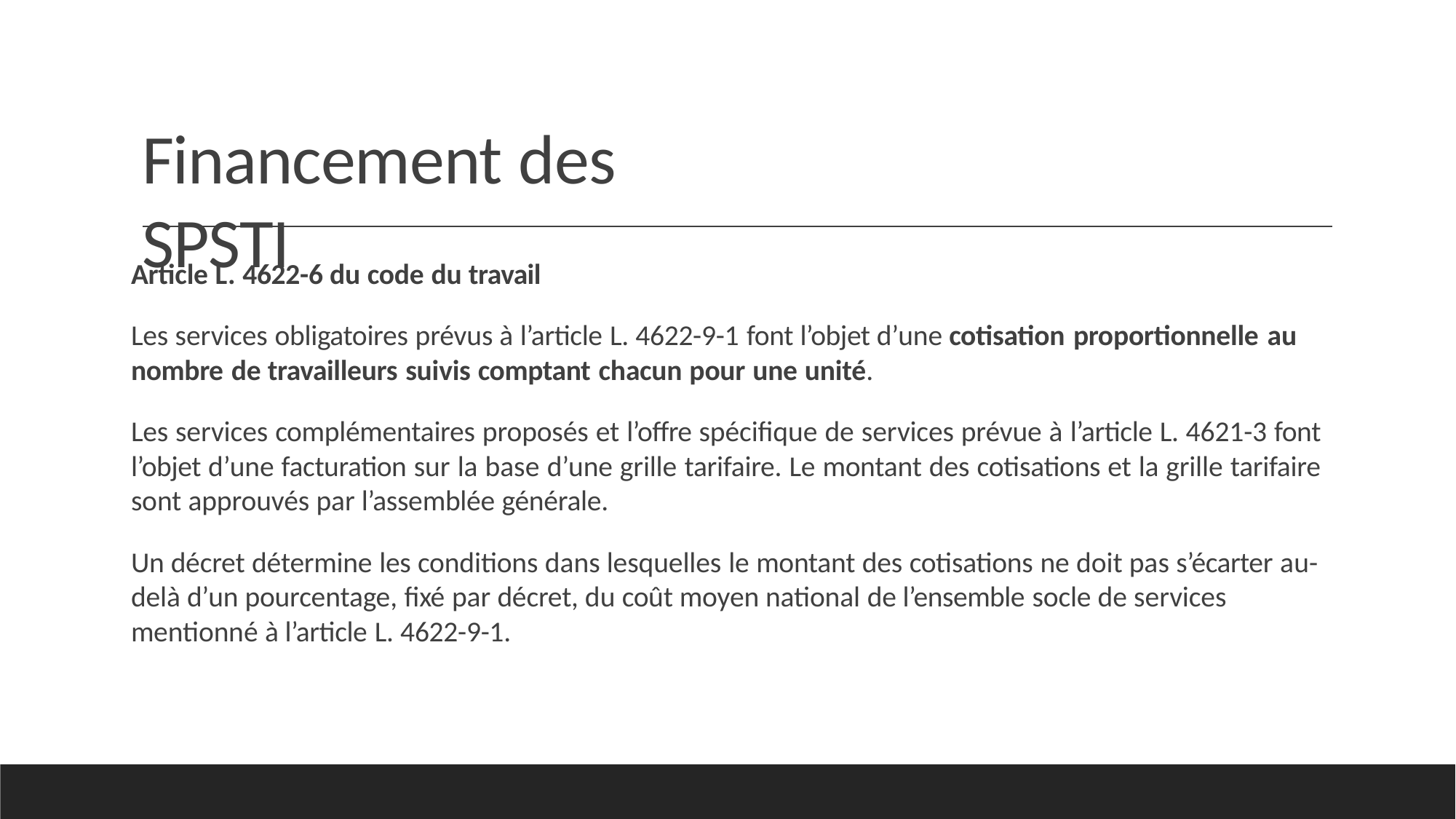

# Financement des SPSTI
Article L. 4622-6 du code du travail

Les services obligatoires prévus à l’article L. 4622-9-1 font l’objet d’une cotisation proportionnelle au  nombre de travailleurs suivis comptant chacun pour une unité.

Les services complémentaires proposés et l’offre spécifique de services prévue à l’article L. 4621-3 font  l’objet d’une facturation sur la base d’une grille tarifaire. Le montant des cotisations et la grille tarifaire  sont approuvés par l’assemblée générale.

Un décret détermine les conditions dans lesquelles le montant des cotisations ne doit pas s’écarter au-  delà d’un pourcentage, fixé par décret, du coût moyen national de l’ensemble socle de services  mentionné à l’article L. 4622-9-1.